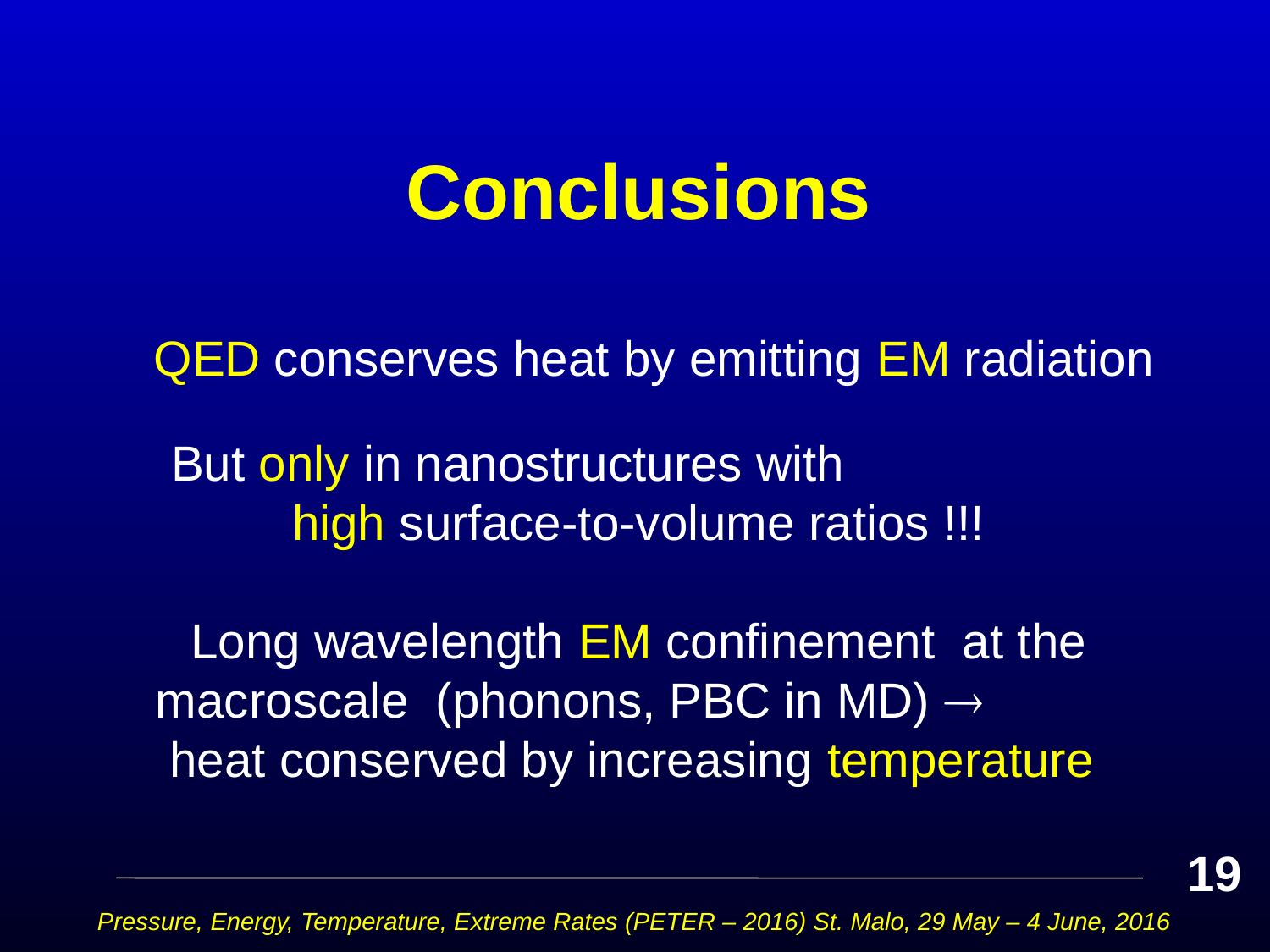

# Conclusions
QED conserves heat by emitting EM radiation
But only in nanostructures with                    high surface-to-volume ratios !!!

Long wavelength EM confinement  at the macroscale  (phonons, PBC in MD) →           heat conserved by increasing temperature
19
Pressure, Energy, Temperature, Extreme Rates (PETER – 2016) St. Malo, 29 May – 4 June, 2016